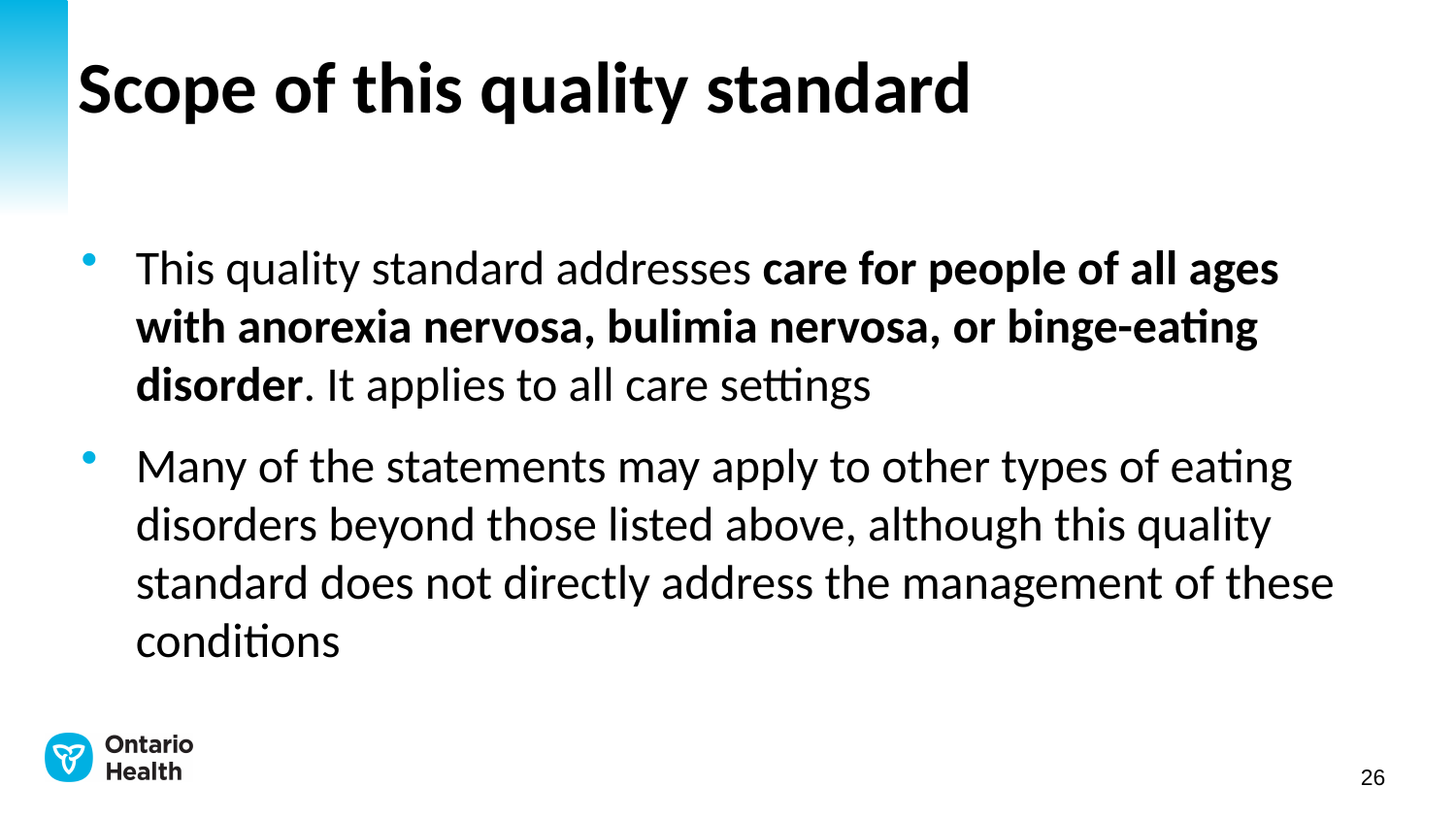

# Scope of this quality standard
This quality standard addresses care for people of all ages with anorexia nervosa, bulimia nervosa, or binge-eating disorder. It applies to all care settings
Many of the statements may apply to other types of eating disorders beyond those listed above, although this quality standard does not directly address the management of these conditions